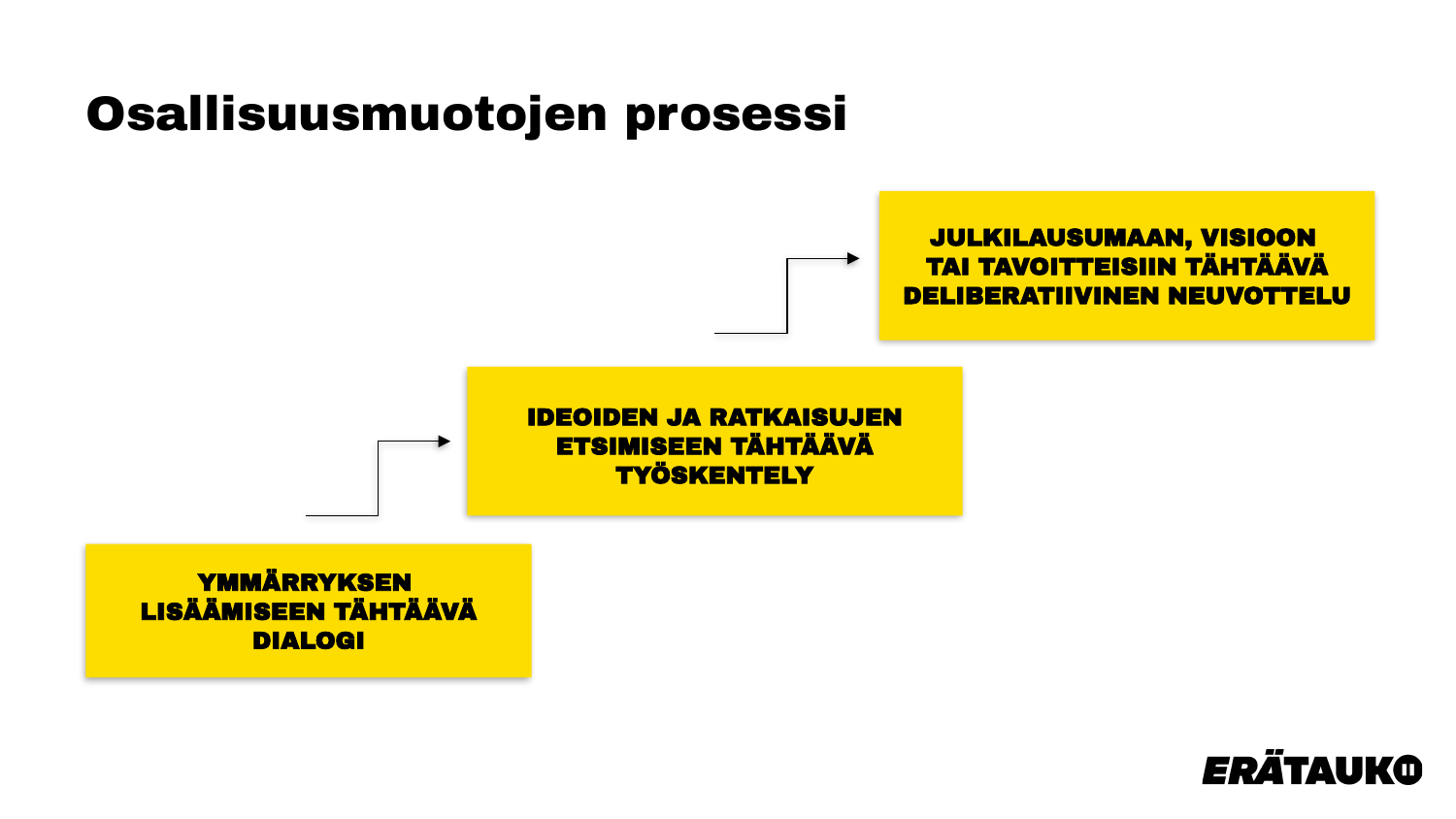

# Osallisuusmuotojen prosessi

JULKILAUSUMAAN, VISIOON
TAI TAVOITTEISIIN TÄHTÄÄVÄ DELIBERATIIVINEN NEUVOTTELU

IDEOIDEN JA RATKAISUJEN ETSIMISEEN TÄHTÄÄVÄ TYÖSKENTELY

YMMÄRRYKSEN
LISÄÄMISEEN TÄHTÄÄVÄ DIALOGI